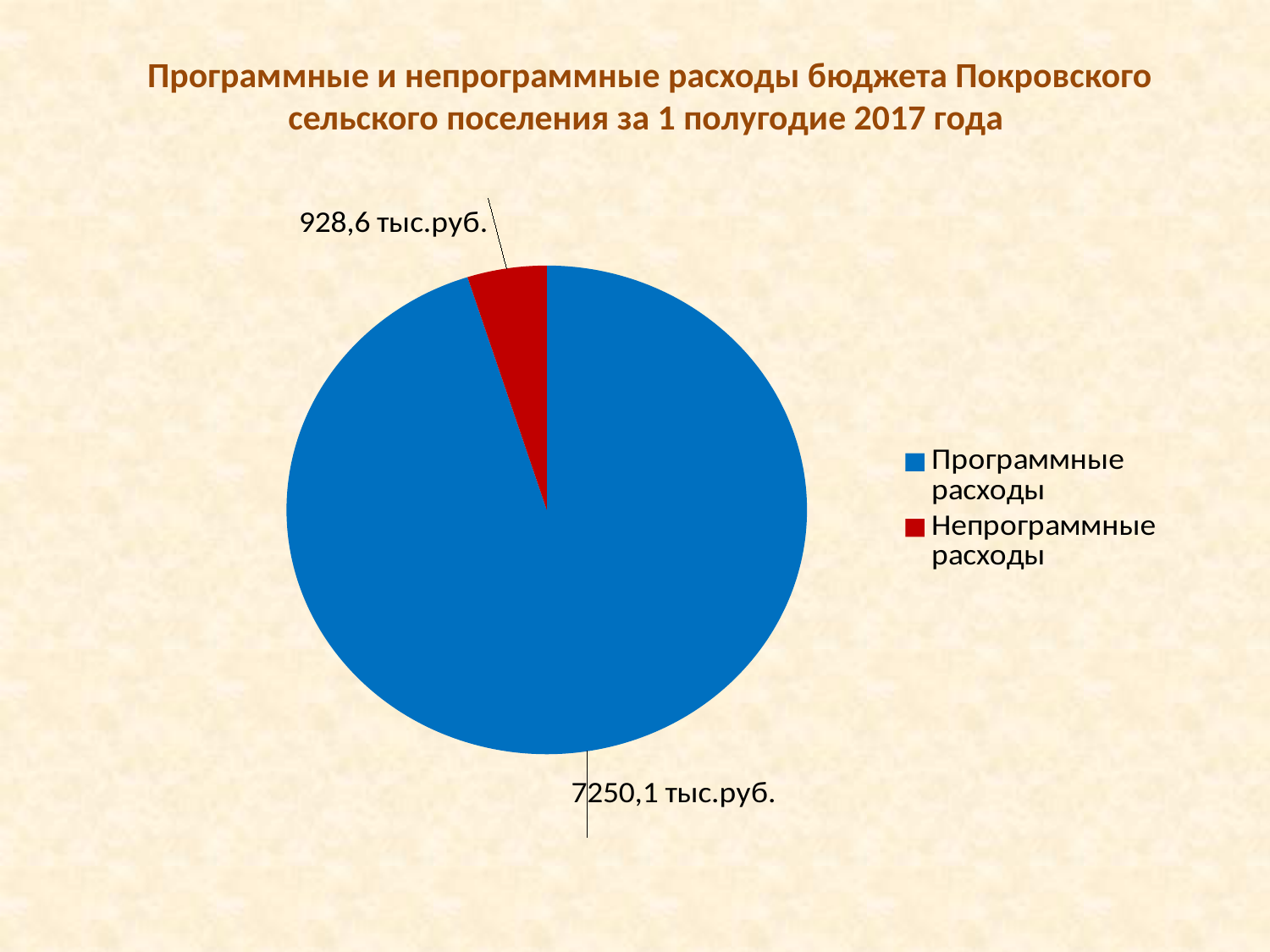

Программные и непрограммные расходы бюджета Покровского сельского поселения за 1 полугодие 2017 года

### Chart

| Category | Столбец1 |
|---|---|
| Программные расходы | 7250.1 |
| Непрограммные расходы | 375.7 |